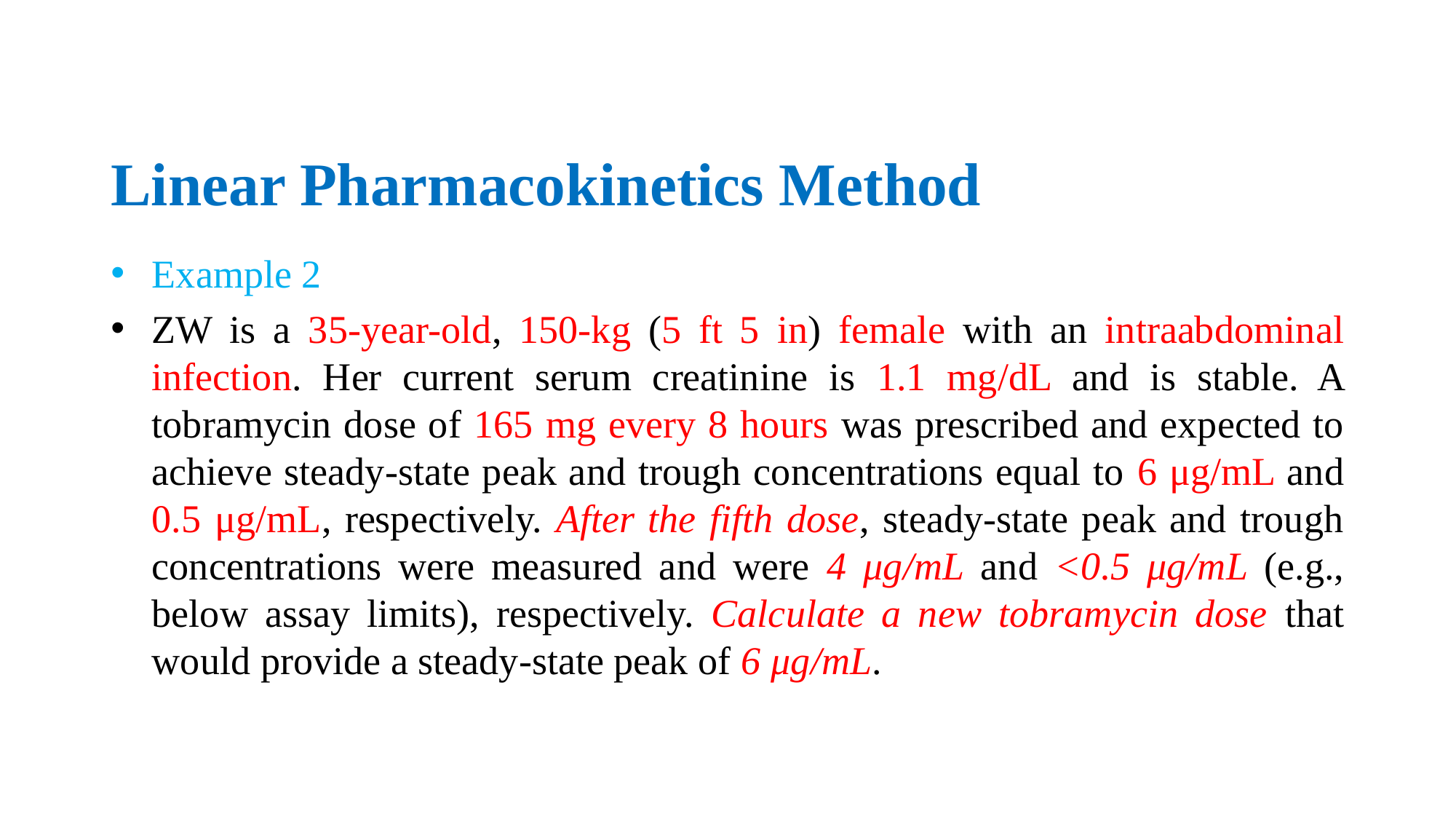

# Linear Pharmacokinetics Method
Example 2
ZW is a 35-year-old, 150-kg (5 ft 5 in) female with an intraabdominal infection. Her current serum creatinine is 1.1 mg/dL and is stable. A tobramycin dose of 165 mg every 8 hours was prescribed and expected to achieve steady-state peak and trough concentrations equal to 6 μg/mL and 0.5 μg/mL, respectively. After the fifth dose, steady-state peak and trough concentrations were measured and were 4 μg/mL and <0.5 μg/mL (e.g., below assay limits), respectively. Calculate a new tobramycin dose that would provide a steady-state peak of 6 μg/mL.